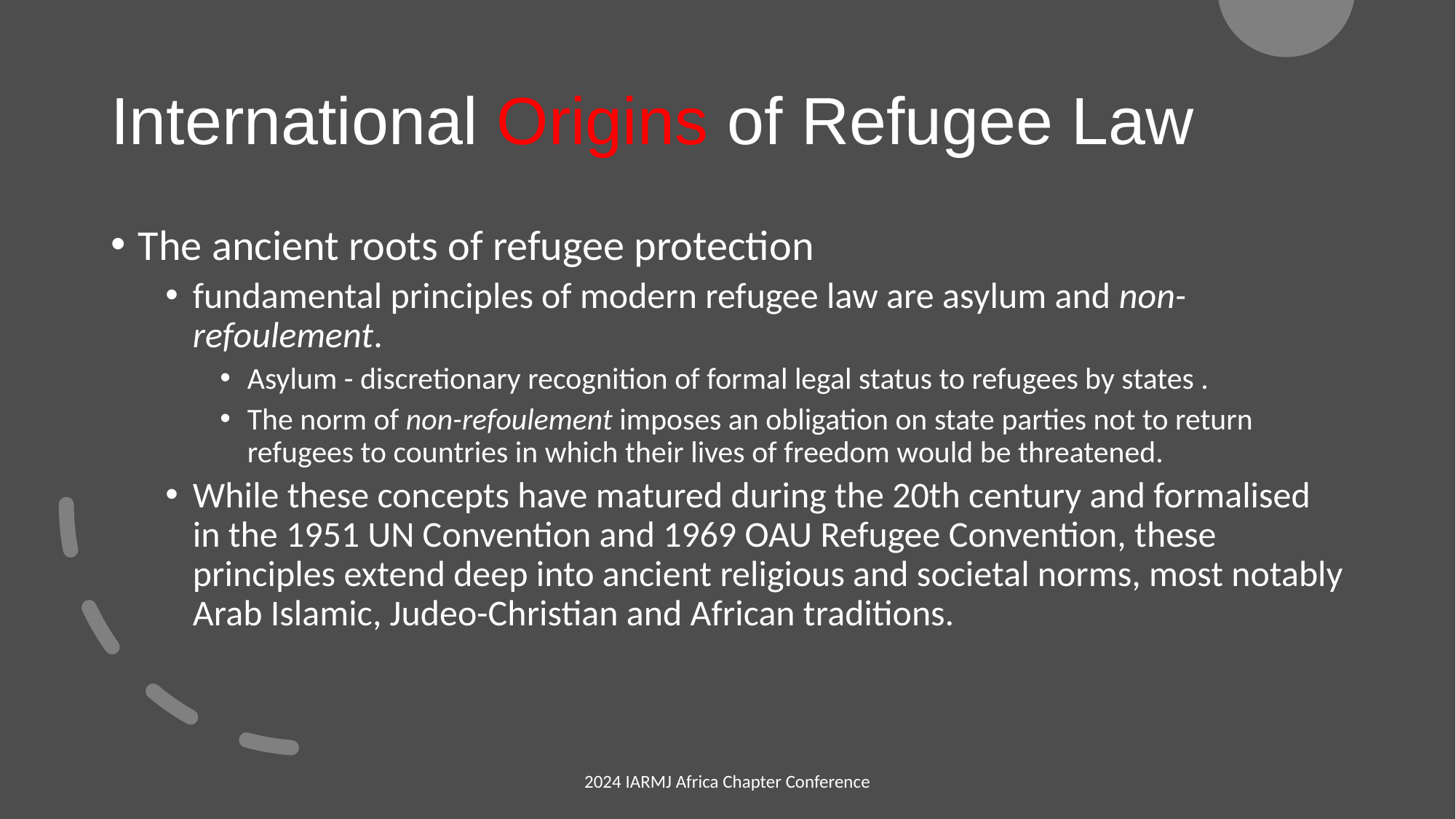

# International Origins of Refugee Law
The ancient roots of refugee protection
fundamental principles of modern refugee law are asylum and non-refoulement.
Asylum - discretionary recognition of formal legal status to refugees by states .
The norm of non-refoulement imposes an obligation on state parties not to return refugees to countries in which their lives of freedom would be threatened.
While these concepts have matured during the 20th century and formalised in the 1951 UN Convention and 1969 OAU Refugee Convention, these principles extend deep into ancient religious and societal norms, most notably Arab Islamic, Judeo-Christian and African traditions.

2024 IARMJ Africa Chapter Conference